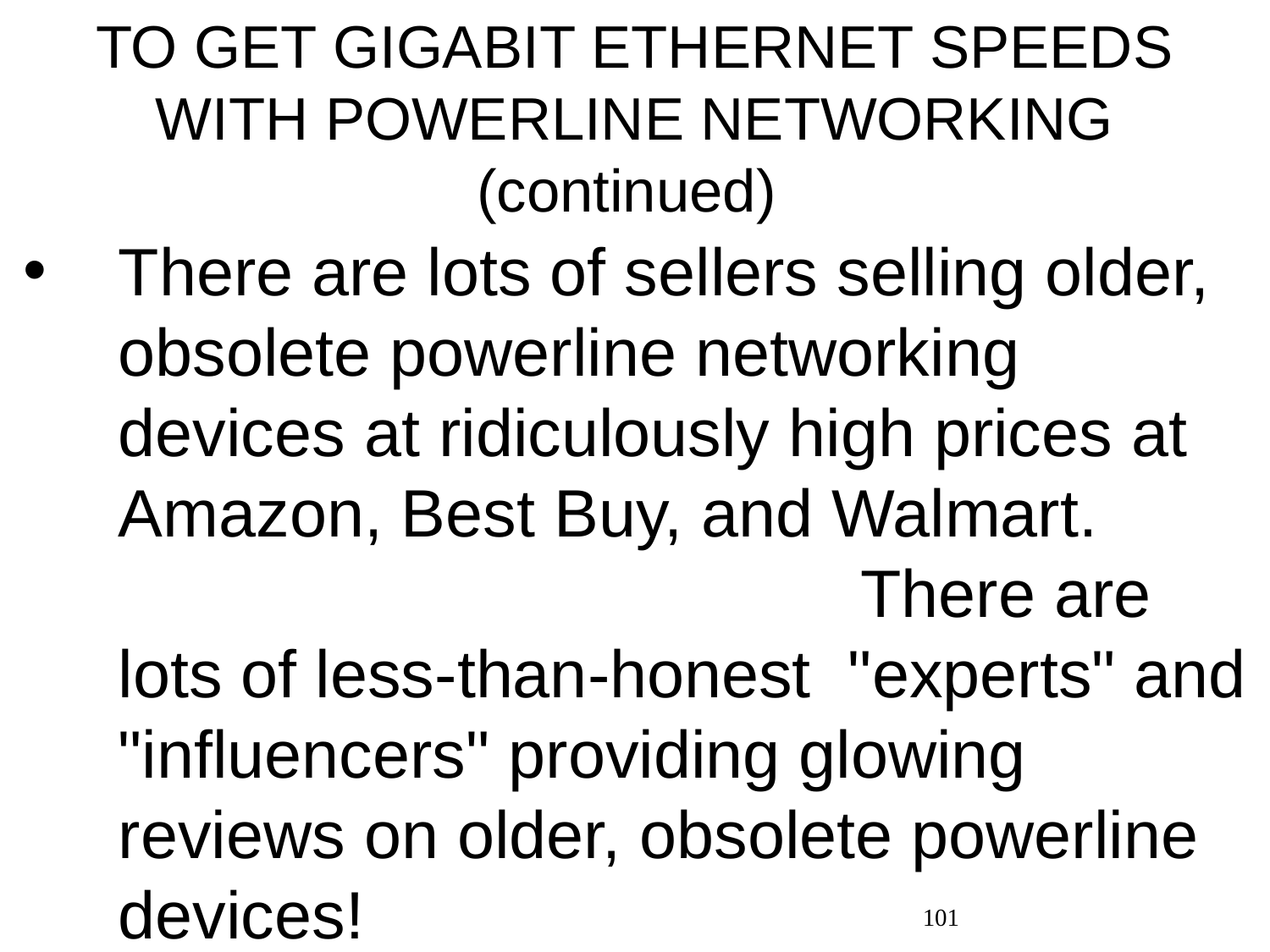

# TO GET GIGABIT ETHERNET SPEEDS WITH POWERLINE NETWORKING (continued)
There are lots of sellers selling older, obsolete powerline networking devices at ridiculously high prices at Amazon, Best Buy, and Walmart.                                                 There are lots of less-than-honest  "experts" and "influencers" providing glowing reviews on older, obsolete powerline devices!
101